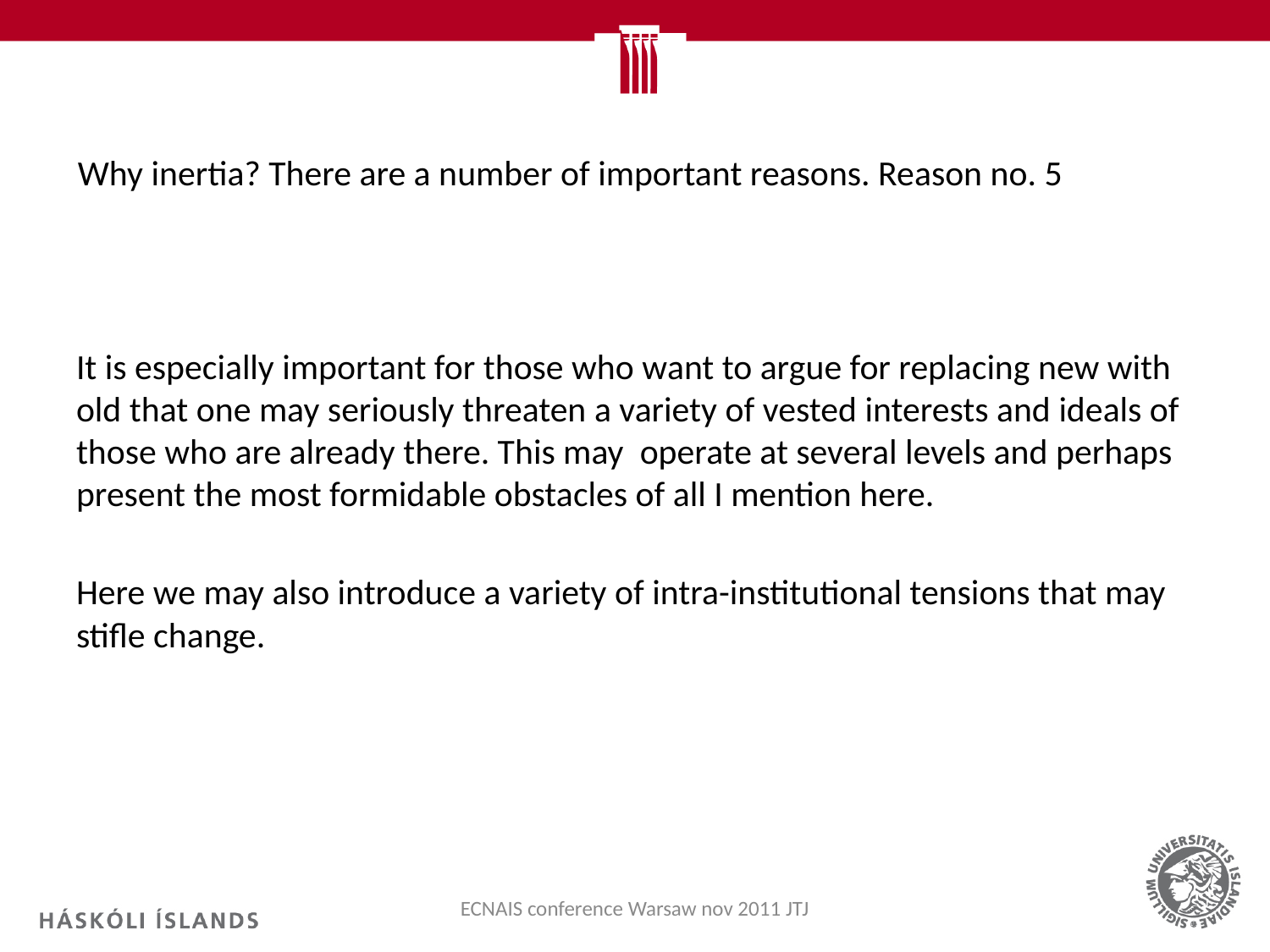

# Why inertia? There are a number of important reasons. Reason no. 5

It is especially important for those who want to argue for replacing new with old that one may seriously threaten a variety of vested interests and ideals of those who are already there. This may  operate at several levels and perhaps present the most formidable obstacles of all I mention here.

Here we may also introduce a variety of intra-institutional tensions that may stifle change.

ECNAIS conference Warsaw nov 2011 JTJ